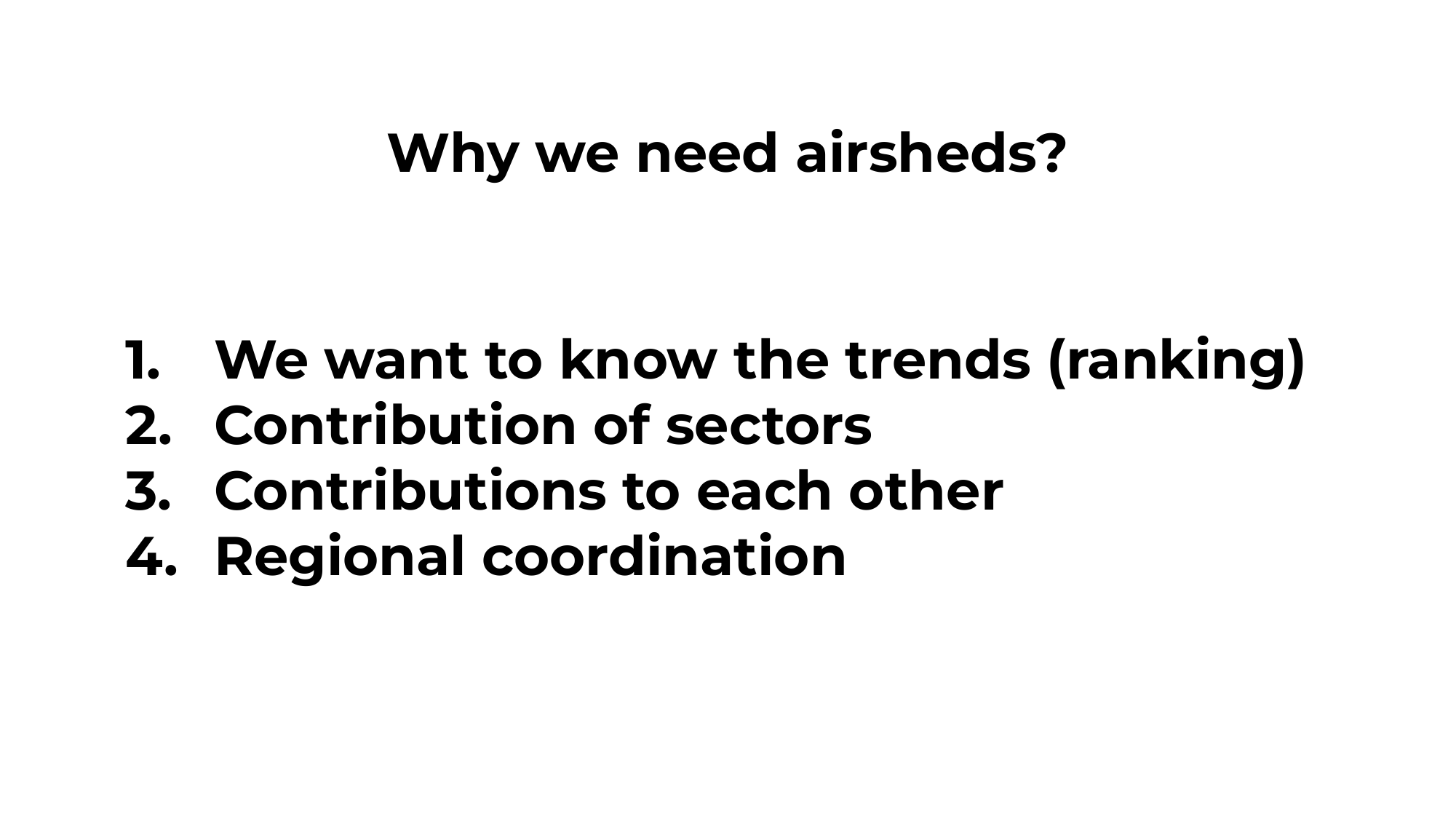

Why we need airsheds?
We want to know the trends (ranking)
Contribution of sectors
Contributions to each other
Regional coordination